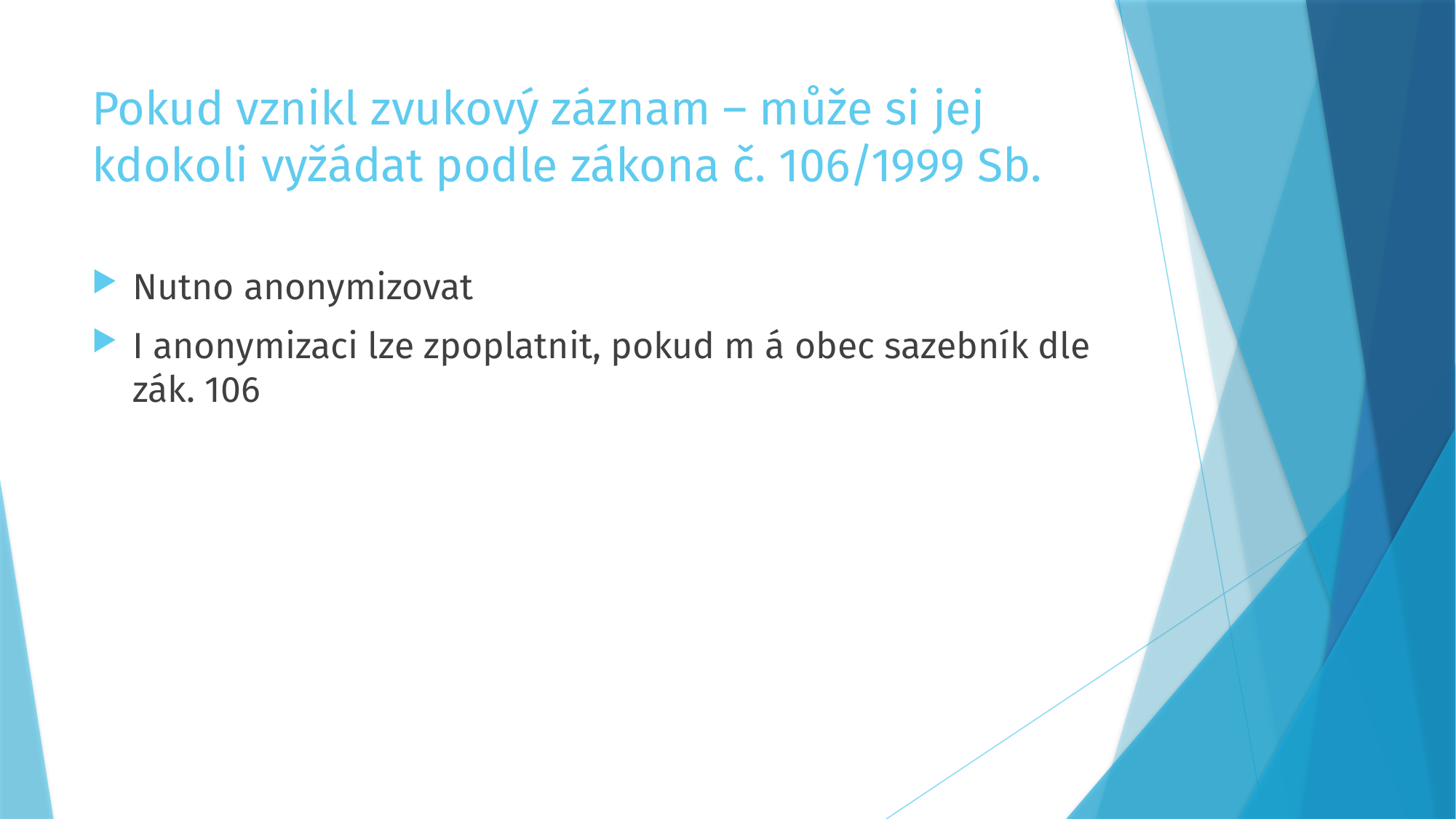

# Pokud vznikl zvukový záznam – může si jej kdokoli vyžádat podle zákona č. 106/1999 Sb.
Nutno anonymizovat
I anonymizaci lze zpoplatnit, pokud m á obec sazebník dle zák. 106